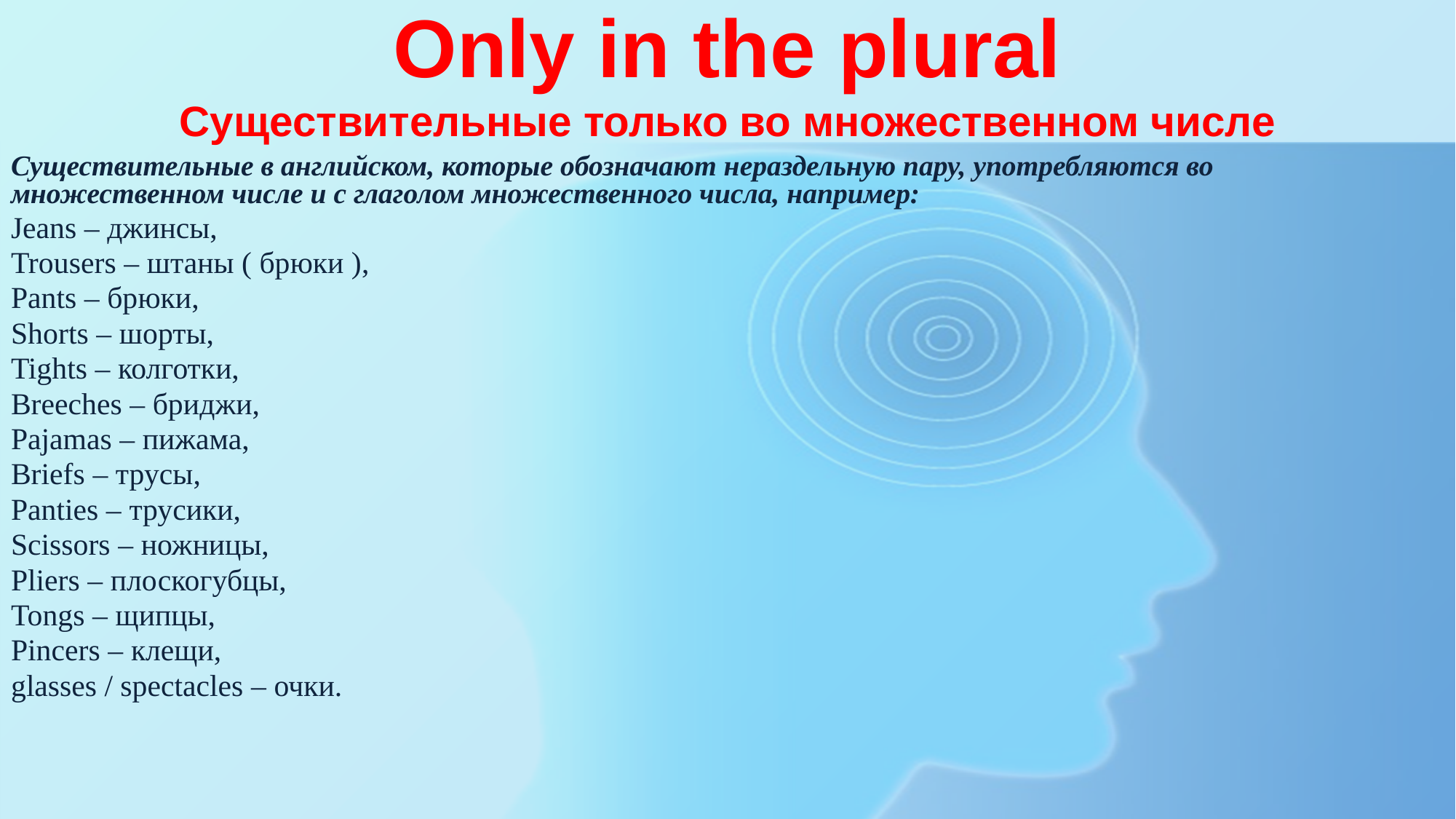

# Only in the plural Существительные только во множественном числе
Существительные в английском, которые обозначают нераздельную пару, употребляются во множественном числе и с глаголом множественного числа, например:
Jeans – джинсы,
Trousers – штаны ( брюки ),
Pants – брюки,
Shorts – шорты,
Tights – колготки,
Breeches – бриджи,
Pajamas – пижама,
Briefs – трусы,
Panties – трусики,
Scissors – ножницы,
Pliers – плоскогубцы,
Tongs – щипцы,
Pincers – клещи,
glasses / spectacles – очки.